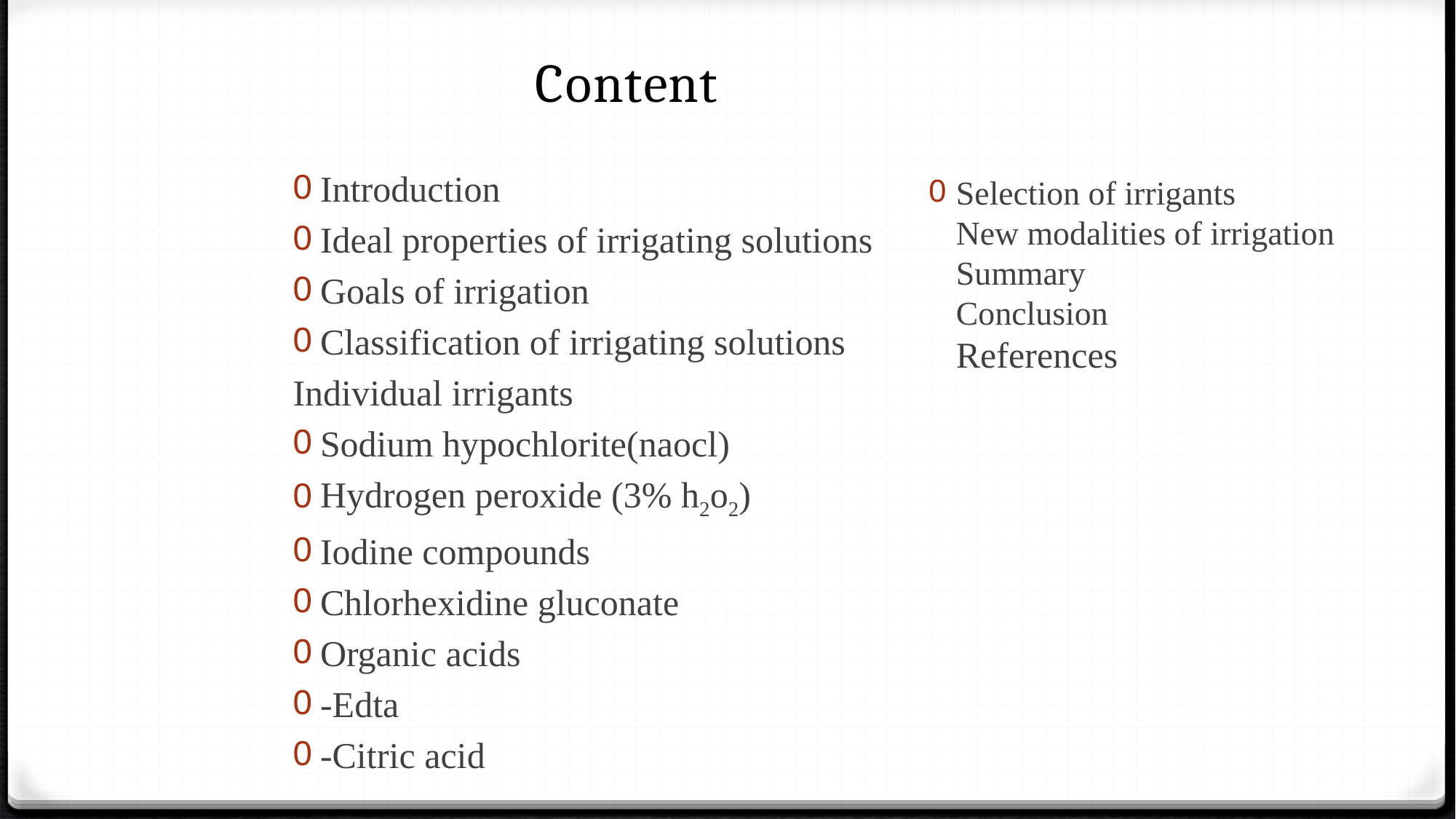

Content
Introduction
Ideal properties of irrigating solutions
Goals of irrigation
Classification of irrigating solutions
Individual irrigants
Sodium hypochlorite(naocl)
Hydrogen peroxide (3% h2o2)
Iodine compounds
Chlorhexidine gluconate
Organic acids
-Edta
-Citric acid

# Selection of irrigants New modalities of irrigation Summary Conclusion References